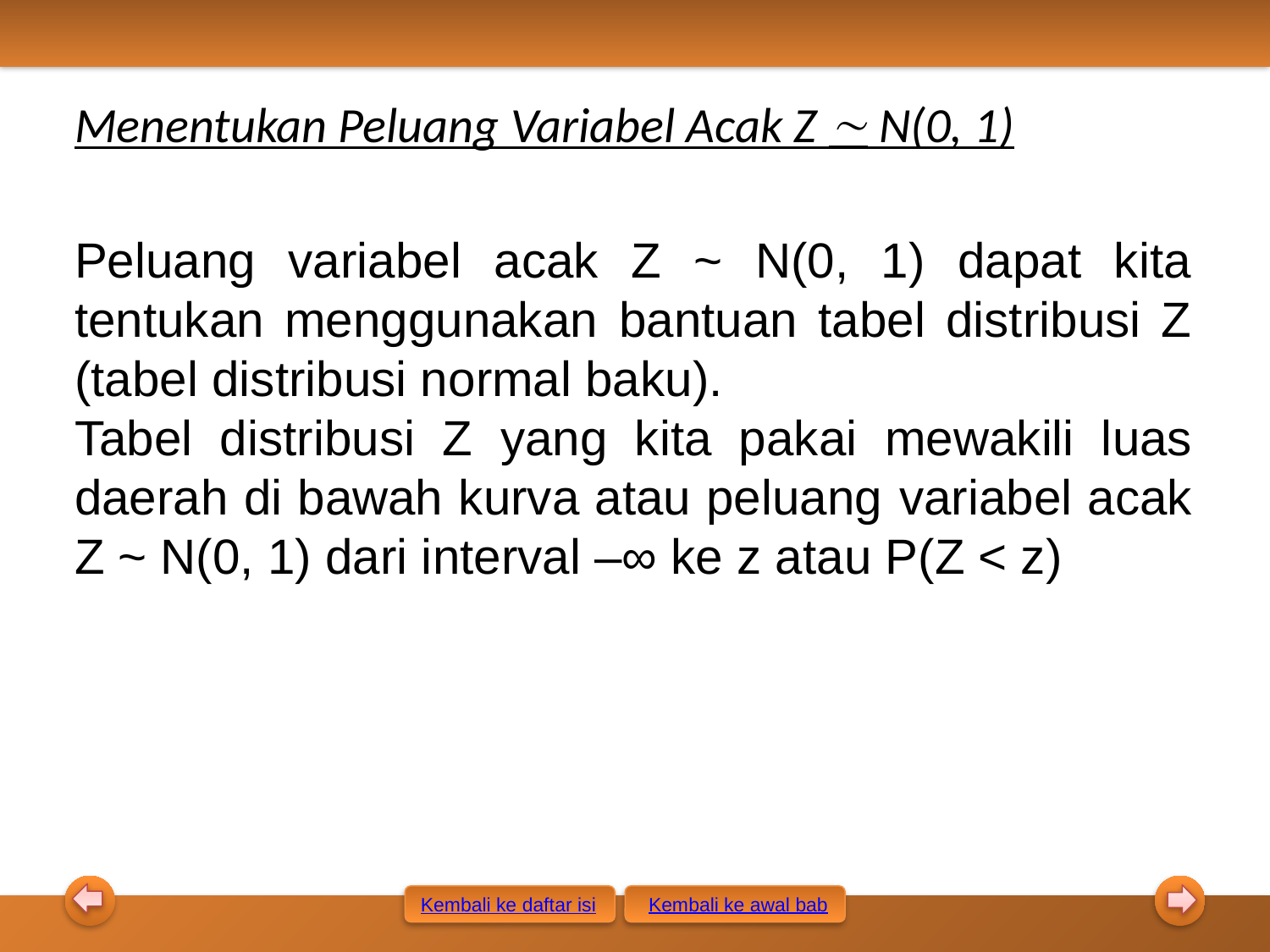

Menentukan Peluang Variabel Acak Z ∼ N(0, 1)
Peluang variabel acak Z ~ N(0, 1) dapat kita tentukan menggunakan bantuan tabel distribusi Z (tabel distribusi normal baku).
Tabel distribusi Z yang kita pakai mewakili luas daerah di bawah kurva atau peluang variabel acak Z ~ N(0, 1) dari interval –∞ ke z atau P(Z < z)

Kembali ke awal bab
Kembali ke daftar isi